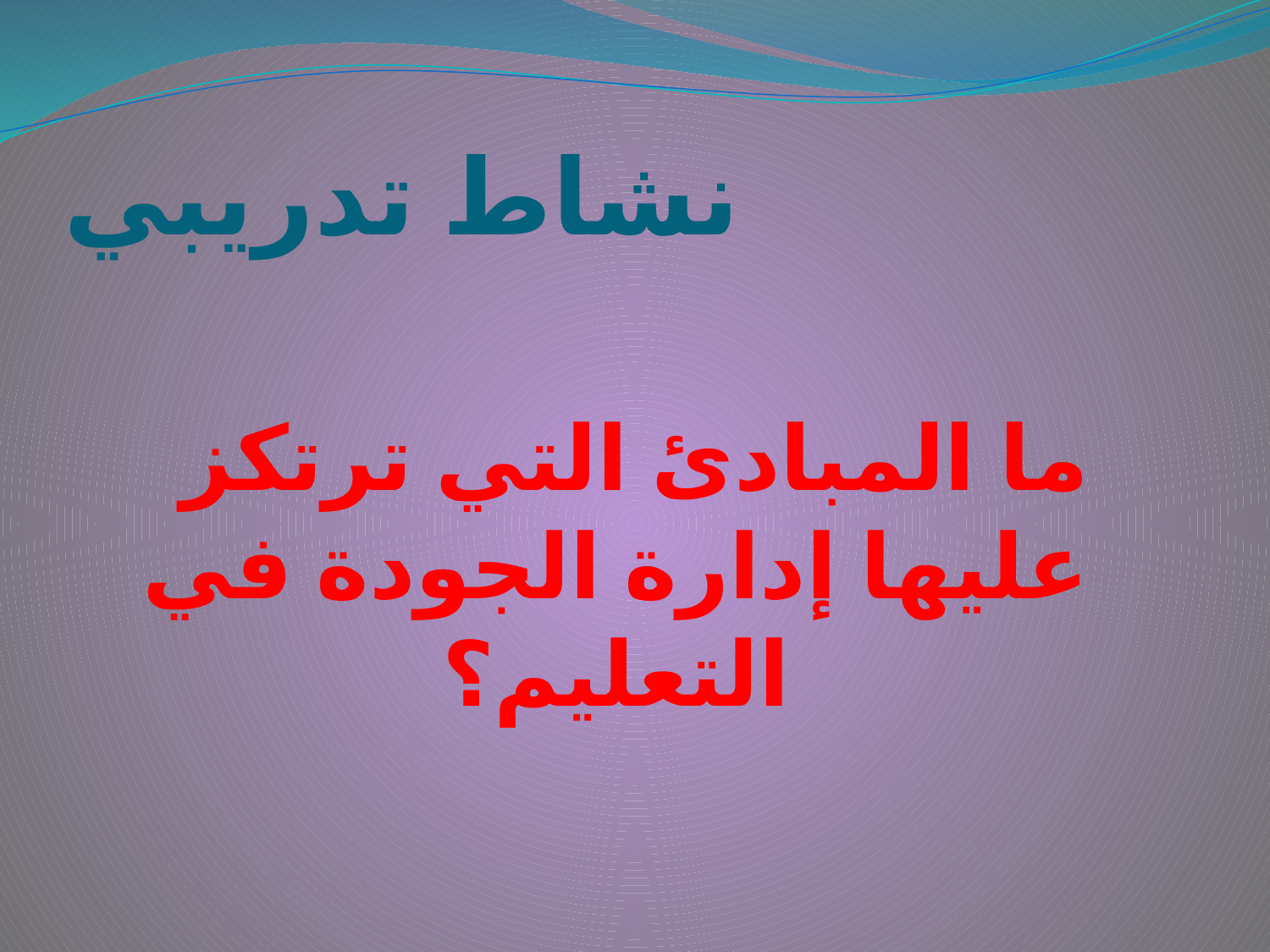

# نشاط تدريبي

ما المبادئ التي ترتكز عليها إدارة الجودة في التعليم؟